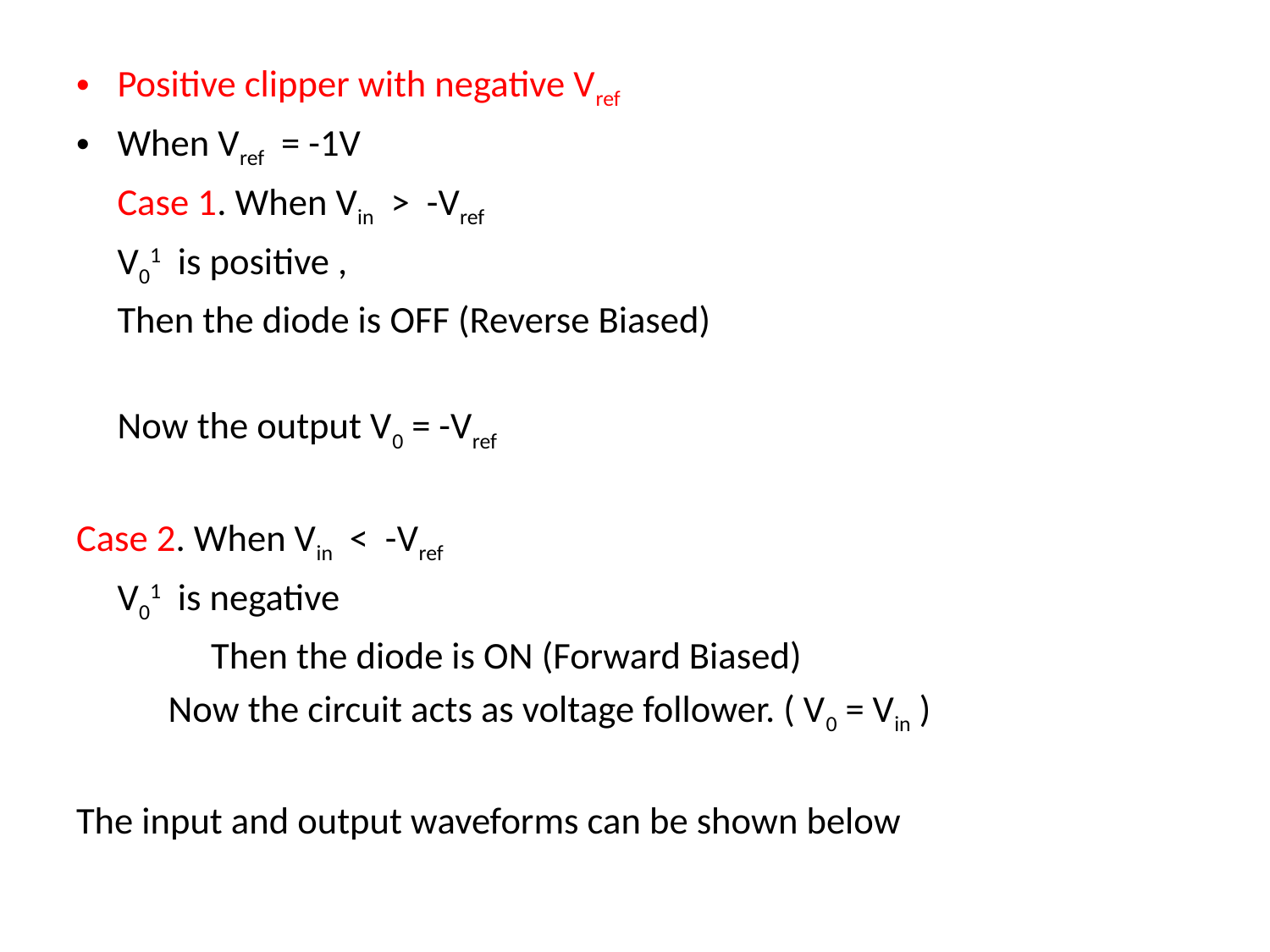

Positive clipper with negative Vref
When Vref  = -1V
	Case 1. When Vin  >  -Vref
		V01  is positive ,
		Then the diode is OFF (Reverse Biased)

		Now the output V0 = -Vref

Case 2. When Vin  <  -Vref
		V01  is negative
	     	 Then the diode is ON (Forward Biased)
	      Now the circuit acts as voltage follower. ( V0 = Vin )

The input and output waveforms can be shown below